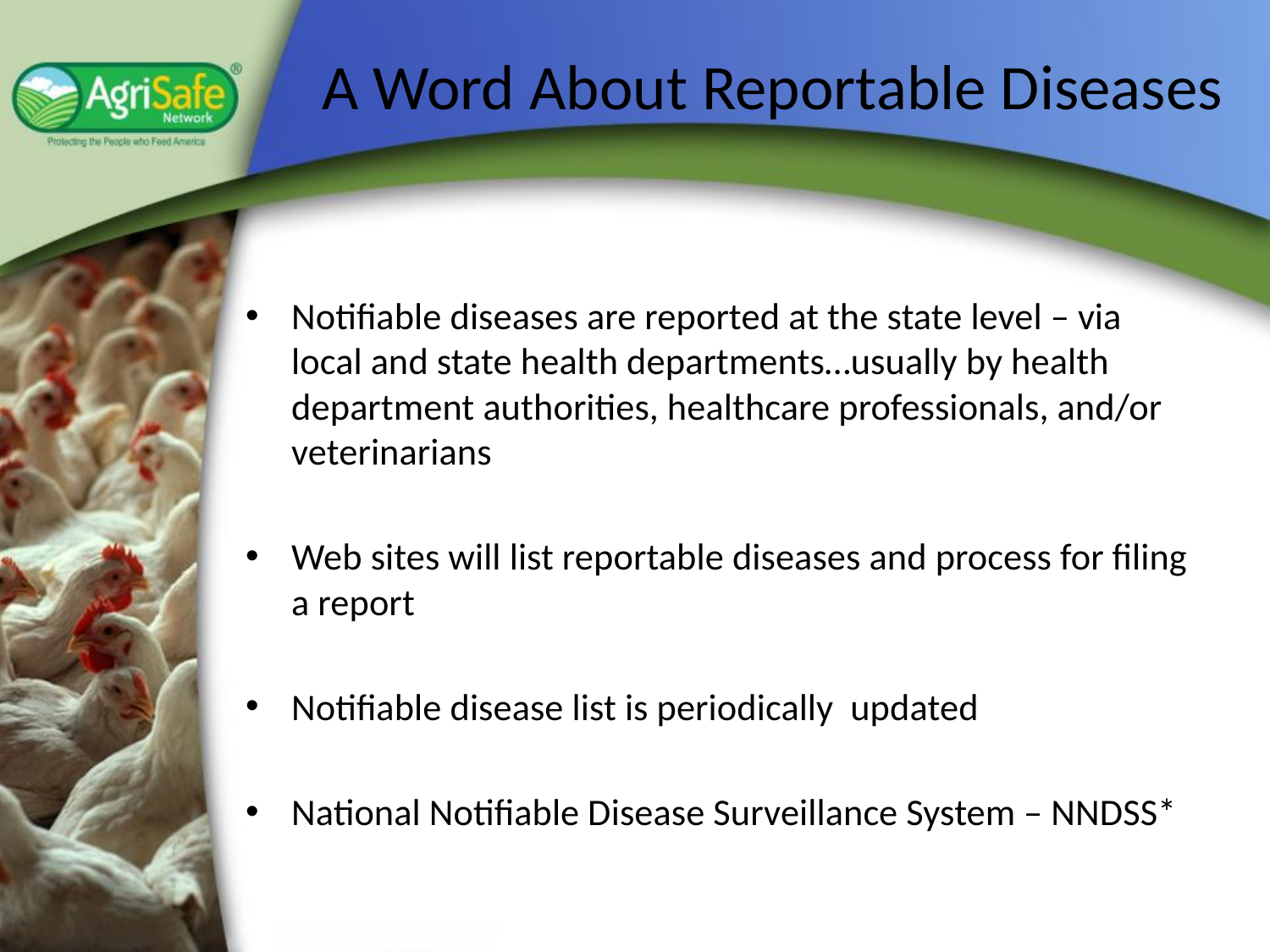

# A Word About Reportable Diseases
Notifiable diseases are reported at the state level – via local and state health departments…usually by health department authorities, healthcare professionals, and/or veterinarians

Web sites will list reportable diseases and process for filing a report

Notifiable disease list is periodically  updated

National Notifiable Disease Surveillance System – NNDSS*